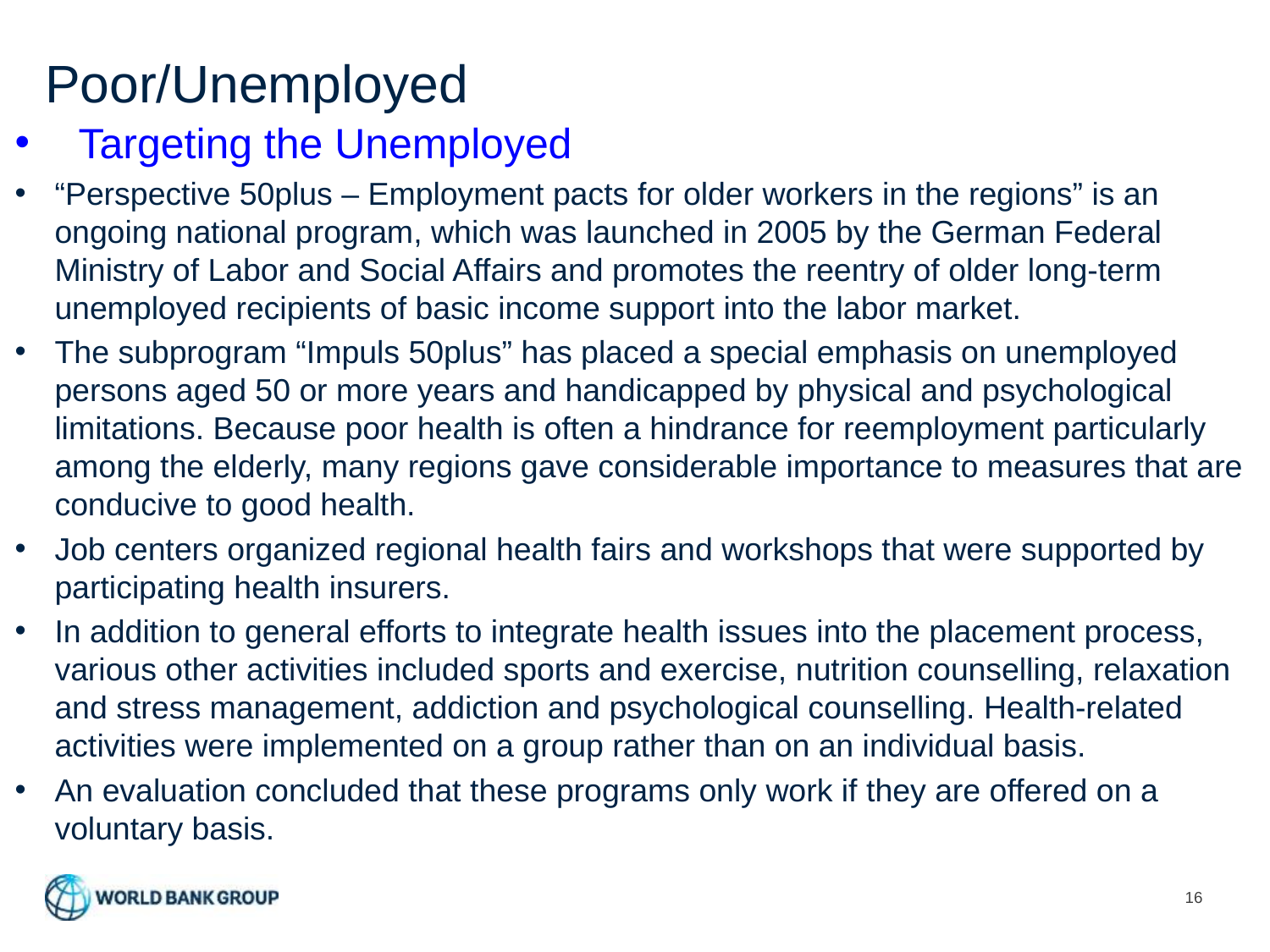

# Poor/Unemployed
Targeting the Unemployed
“Perspective 50plus – Employment pacts for older workers in the regions” is an ongoing national program, which was launched in 2005 by the German Federal Ministry of Labor and Social Affairs and promotes the reentry of older long-term unemployed recipients of basic income support into the labor market.
The subprogram “Impuls 50plus” has placed a special emphasis on unemployed persons aged 50 or more years and handicapped by physical and psychological limitations. Because poor health is often a hindrance for reemployment particularly among the elderly, many regions gave considerable importance to measures that are conducive to good health.
Job centers organized regional health fairs and workshops that were supported by participating health insurers.
In addition to general efforts to integrate health issues into the placement process, various other activities included sports and exercise, nutrition counselling, relaxation and stress management, addiction and psychological counselling. Health-related activities were implemented on a group rather than on an individual basis.
An evaluation concluded that these programs only work if they are offered on a voluntary basis.
16